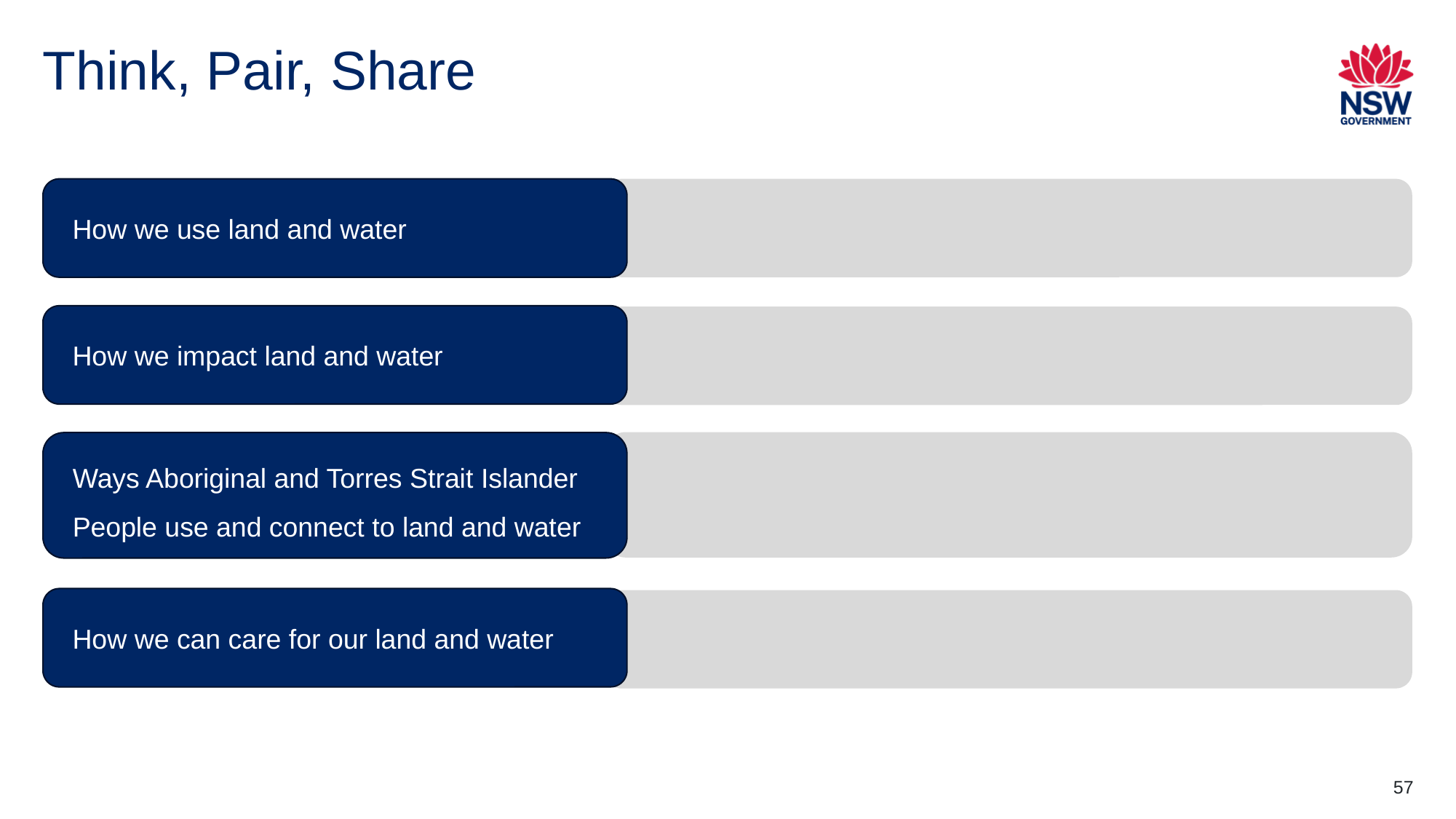

# Think, Pair, Share

How we use land and water

How we impact land and water

Ways Aboriginal and Torres Strait Islander People use and connect to land and water

How we can care for our land and water
57